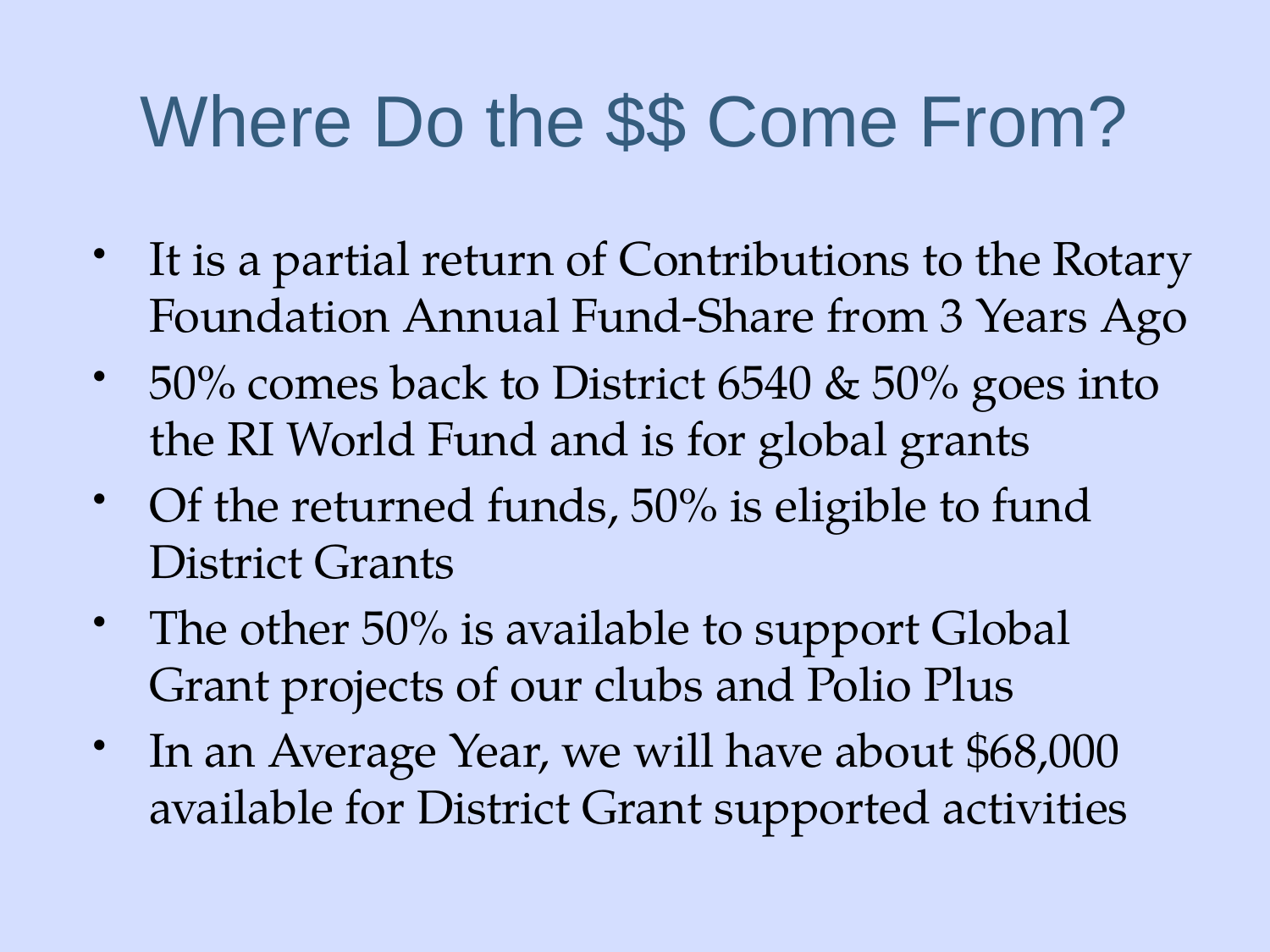

# Where Do the $$ Come From?
It is a partial return of Contributions to the Rotary Foundation Annual Fund-Share from 3 Years Ago
50% comes back to District 6540 & 50% goes into the RI World Fund and is for global grants
Of the returned funds, 50% is eligible to fund District Grants
The other 50% is available to support Global Grant projects of our clubs and Polio Plus
In an Average Year, we will have about $68,000 available for District Grant supported activities